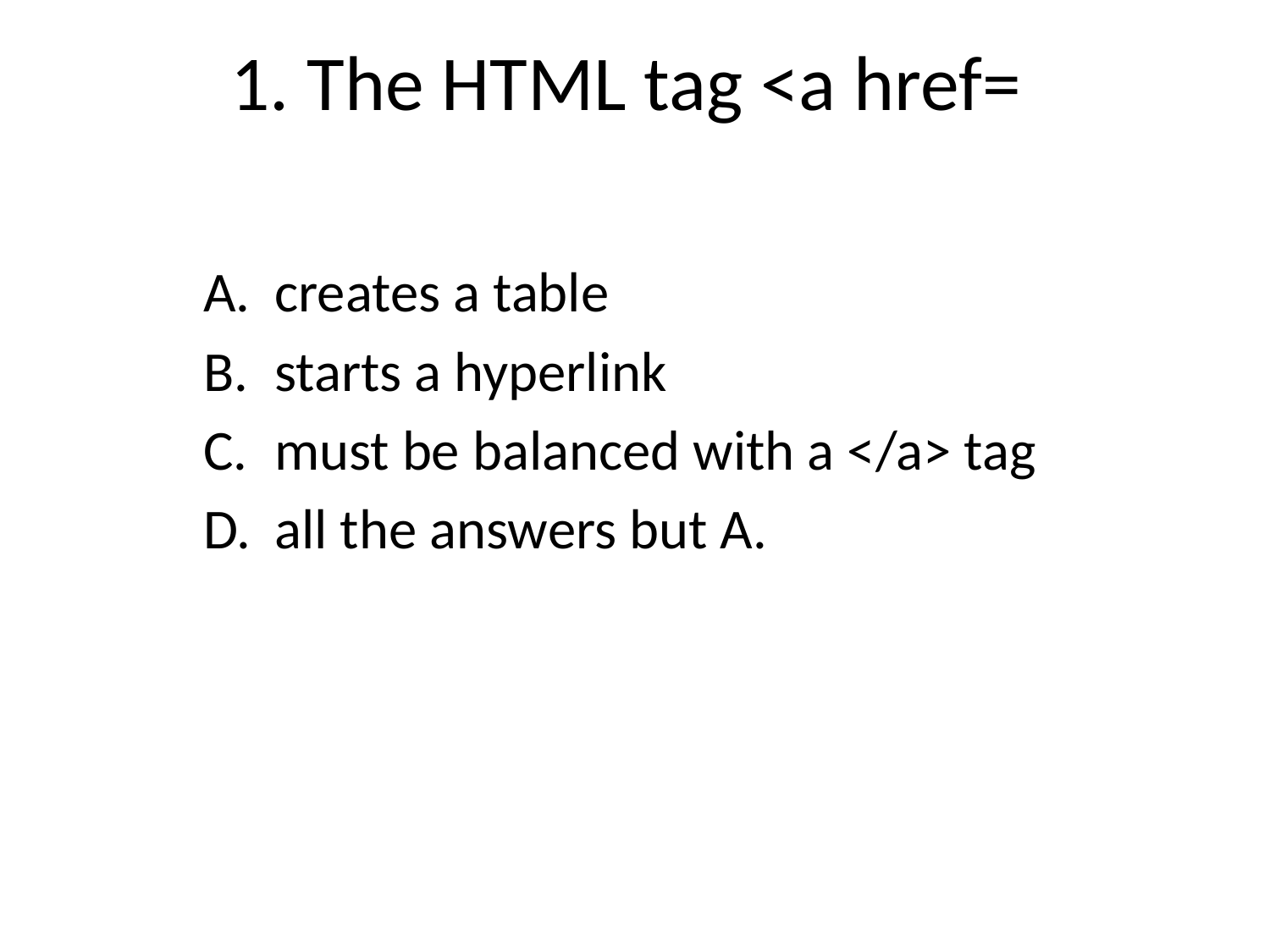

# 1. The HTML tag <a href=
creates a table
starts a hyperlink
must be balanced with a </a> tag
all the answers but A.